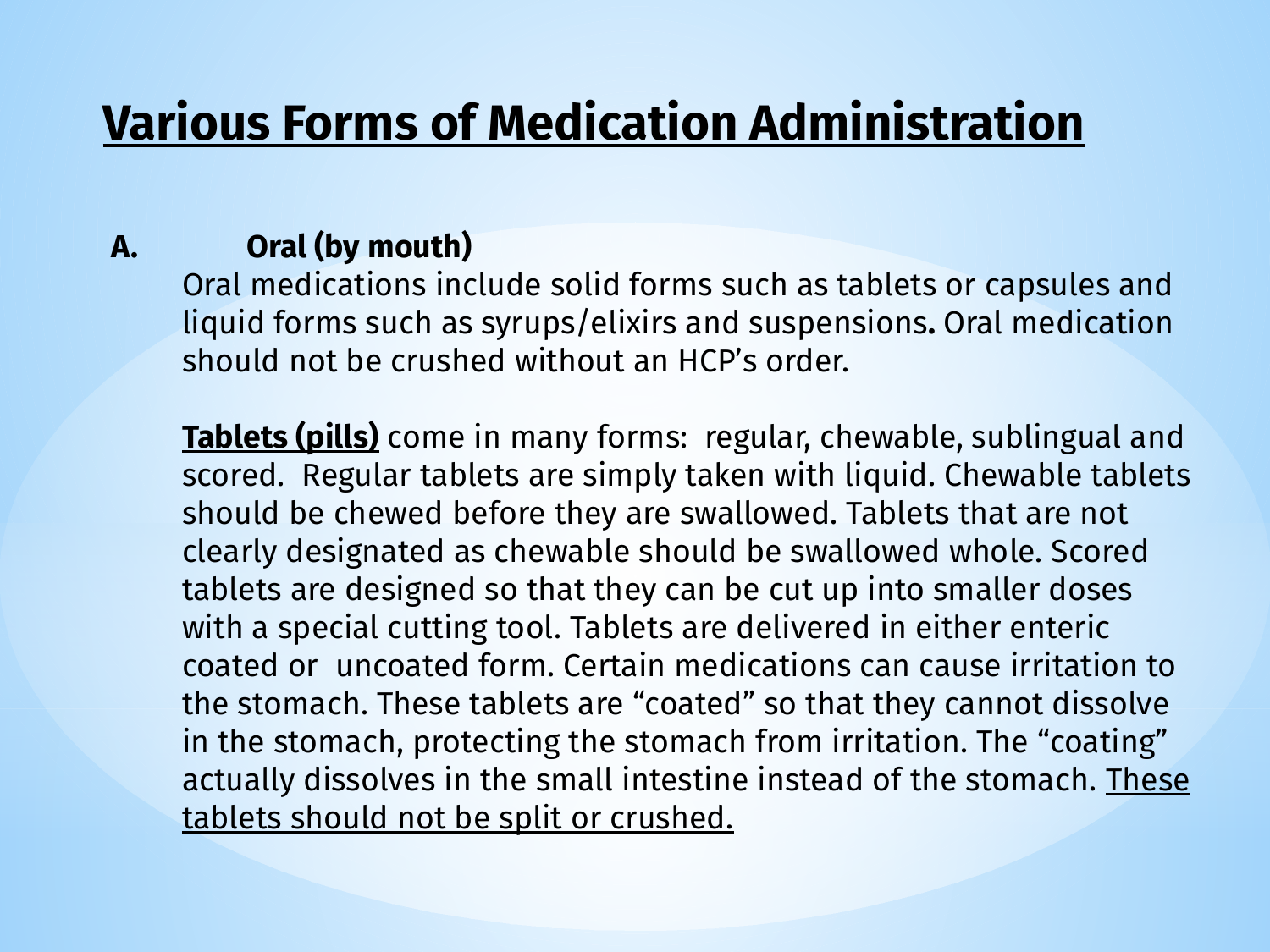

Various Forms of Medication Administration

 A. 	Oral (by mouth)
Oral medications include solid forms such as tablets or capsules and liquid forms such as syrups/elixirs and suspensions. Oral medication should not be crushed without an HCP’s order.

Tablets (pills) come in many forms:  regular, chewable, sublingual and scored.  Regular tablets are simply taken with liquid. Chewable tablets should be chewed before they are swallowed. Tablets that are not clearly designated as chewable should be swallowed whole. Scored tablets are designed so that they can be cut up into smaller doses with a special cutting tool. Tablets are delivered in either enteric coated or  uncoated form. Certain medications can cause irritation to the stomach. These tablets are “coated” so that they cannot dissolve in the stomach, protecting the stomach from irritation. The “coating” actually dissolves in the small intestine instead of the stomach. These tablets should not be split or crushed.